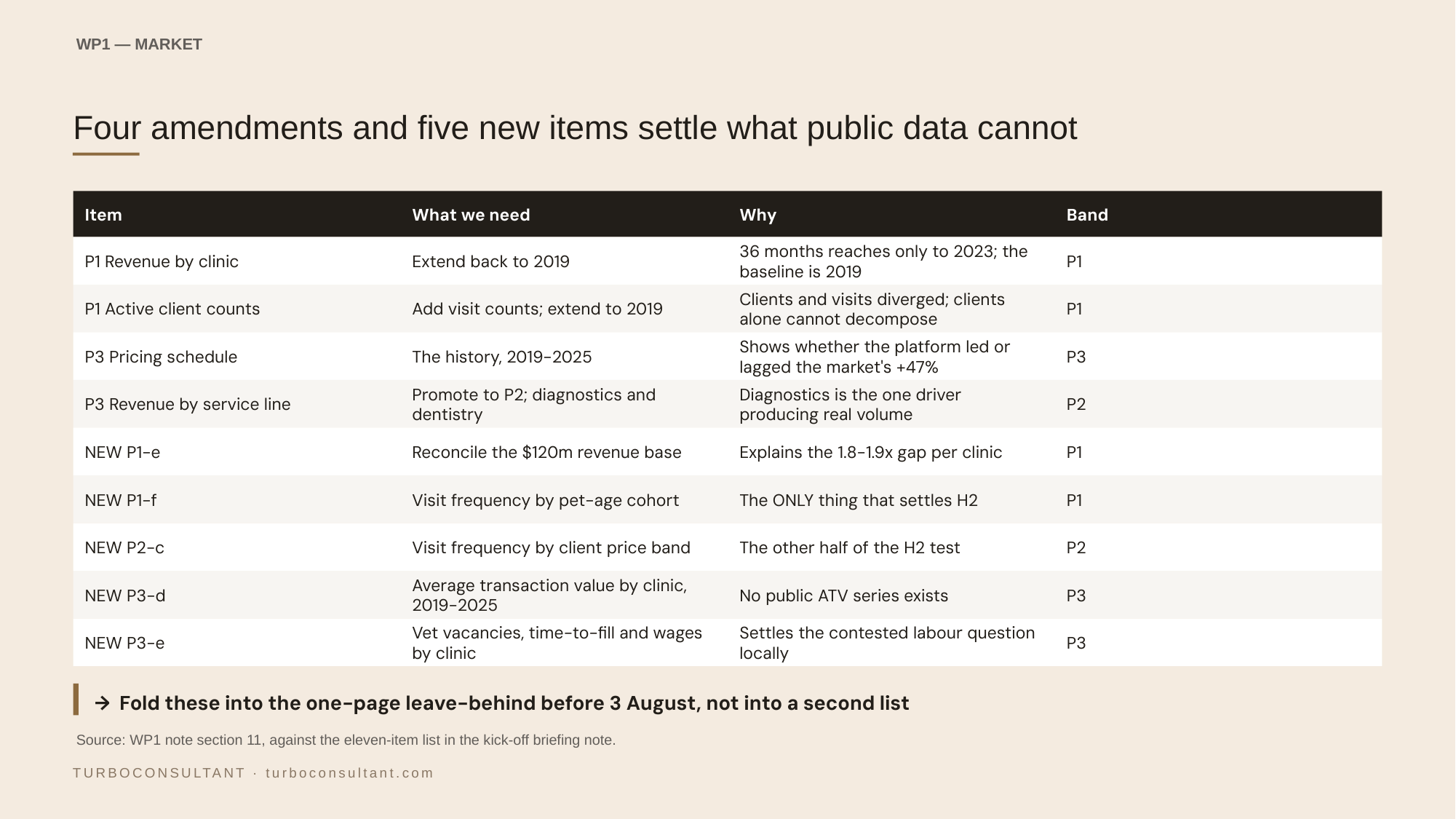

WP1 — MARKET
# Four amendments and five new items settle what public data cannot

Item
What we need
Why
Band

P1 Revenue by clinic
Extend back to 2019
36 months reaches only to 2023; the baseline is 2019
P1

P1 Active client counts
Add visit counts; extend to 2019
Clients and visits diverged; clients alone cannot decompose
P1

P3 Pricing schedule
The history, 2019-2025
Shows whether the platform led or lagged the market's +47%
P3

P3 Revenue by service line
Promote to P2; diagnostics and dentistry
Diagnostics is the one driver producing real volume
P2

NEW P1-e
Reconcile the $120m revenue base
Explains the 1.8-1.9x gap per clinic
P1

NEW P1-f
Visit frequency by pet-age cohort
The ONLY thing that settles H2
P1

NEW P2-c
Visit frequency by client price band
The other half of the H2 test
P2

NEW P3-d
Average transaction value by clinic, 2019-2025
No public ATV series exists
P3

NEW P3-e
Vet vacancies, time-to-fill and wages by clinic
Settles the contested labour question locally
P3

→  Fold these into the one-page leave-behind before 3 August, not into a second list
Source: WP1 note section 11, against the eleven-item list in the kick-off briefing note.